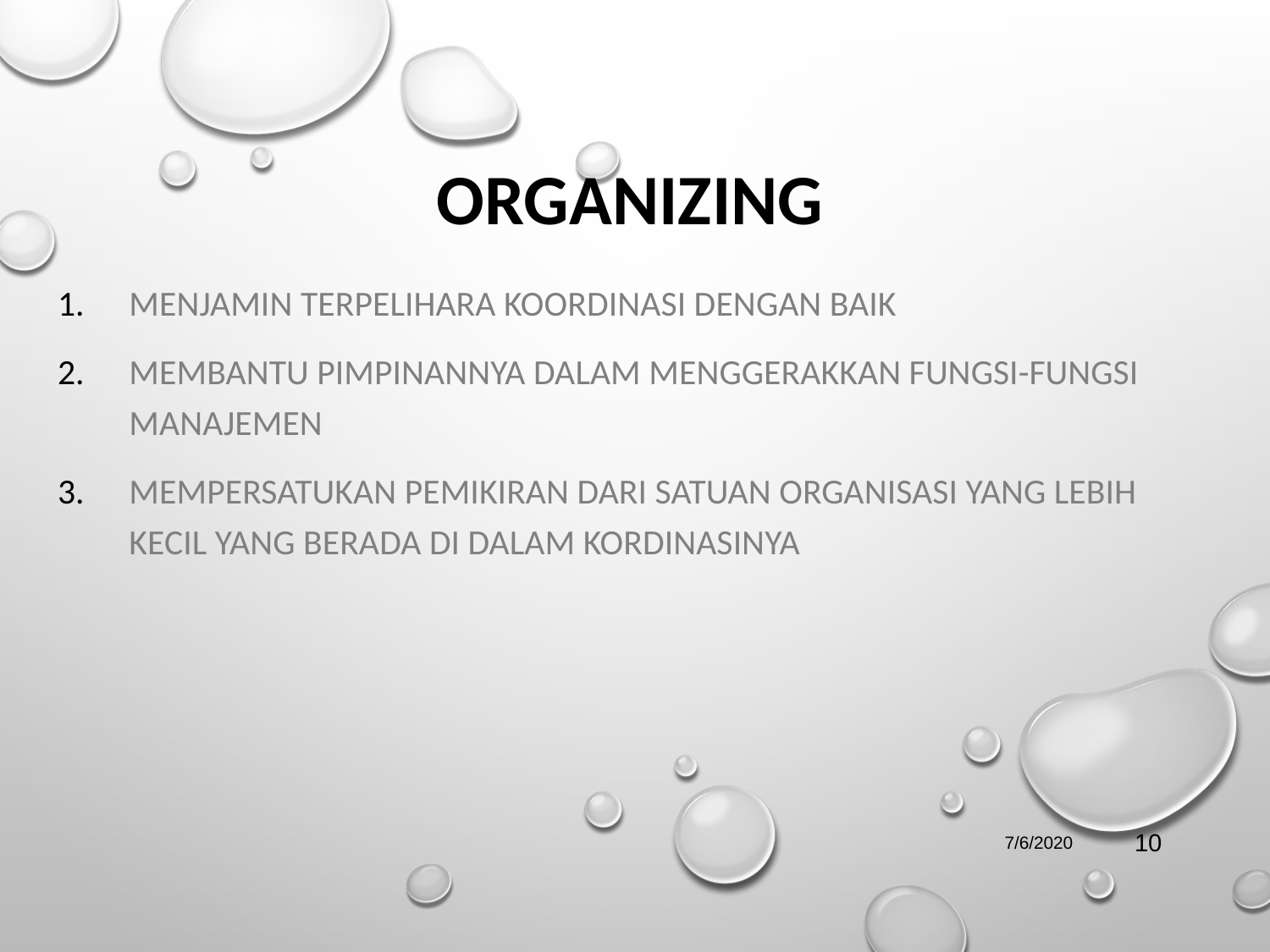

# ORGANIZING
MENJAMIN TERPELIHARA KOORDINASI DENGAN BAIK
MEMBANTU PIMPINANNYA DALAM MENGGERAKKAN FUNGSI-FUNGSI MANAJEMEN
MEMPERSATUKAN PEMIKIRAN DARI SATUAN ORGANISASI YANG LEBIH KECIL YANG BERADA DI DALAM KORDINASINYA
7/6/2020
10